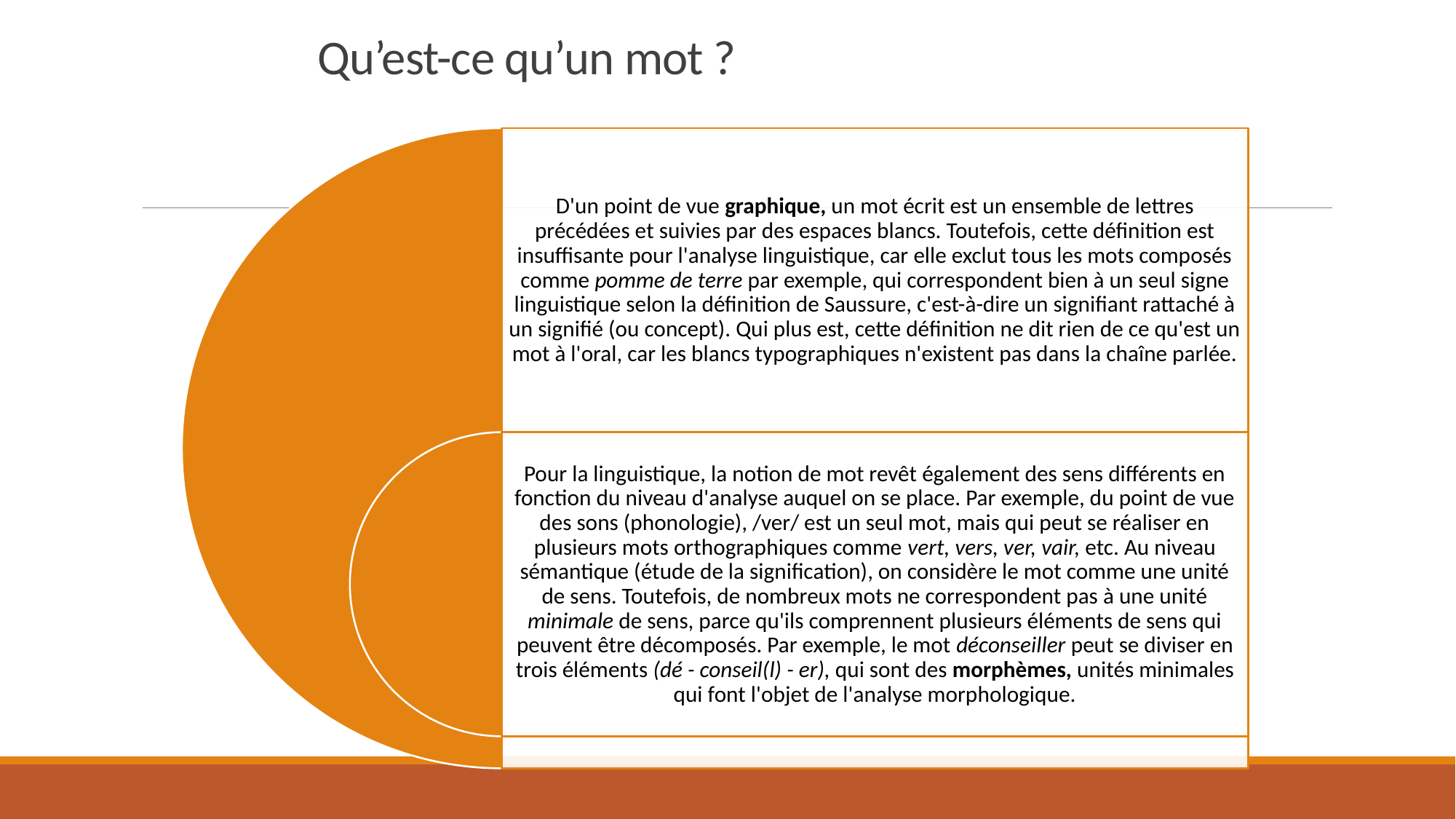

# Qu’est-ce qu’un mot ?
D'un point de vue graphique, un mot écrit est un ensemble de lettres précédées et suivies par des espaces blancs. Toutefois, cette définition est insuffisante pour l'analyse linguistique, car elle exclut tous les mots composés comme pomme de terre par exemple, qui correspondent bien à un seul signe linguistique selon la définition de Saussure, c'est-à-dire un signifiant rattaché à un signifié (ou concept). Qui plus est, cette définition ne dit rien de ce qu'est un mot à l'oral, car les blancs typographiques n'existent pas dans la chaîne parlée.
Pour la linguistique, la notion de mot revêt également des sens différents en fonction du niveau d'analyse auquel on se place. Par exemple, du point de vue des sons (phonologie), /ver/ est un seul mot, mais qui peut se réaliser en plusieurs mots orthographiques comme vert, vers, ver, vair, etc. Au niveau sémantique (étude de la signification), on considère le mot comme une unité de sens. Toutefois, de nombreux mots ne correspondent pas à une unité minimale de sens, parce qu'ils comprennent plusieurs éléments de sens qui peuvent être décomposés. Par exemple, le mot déconseiller peut se diviser en trois éléments (dé - conseil(l) - er), qui sont des morphèmes, unités minimales qui font l'objet de l'analyse morphologique.